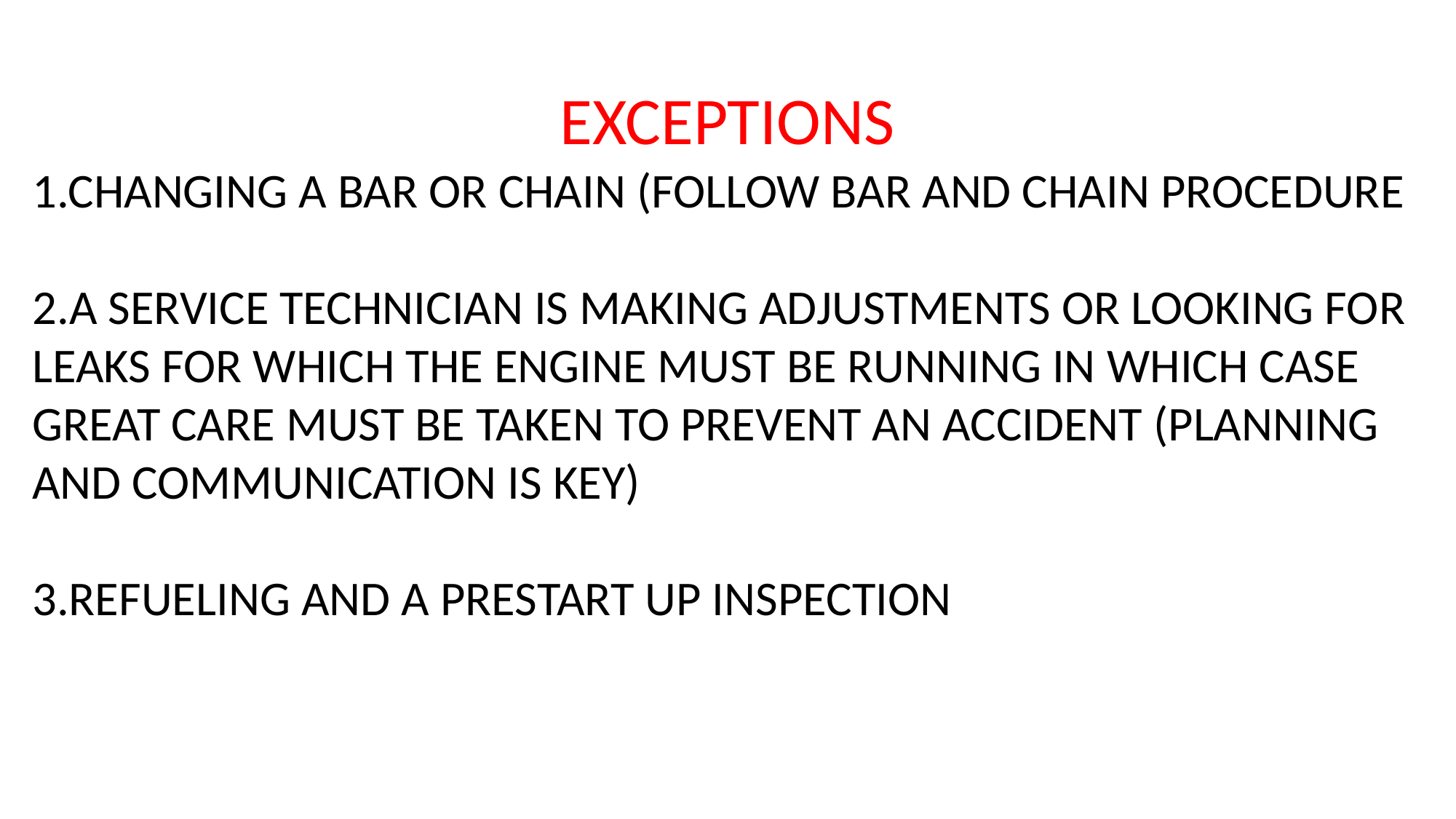

# EXCEPTIONS
1.CHANGING A BAR OR CHAIN (FOLLOW BAR AND CHAIN PROCEDURE

2.A SERVICE TECHNICIAN IS MAKING ADJUSTMENTS OR LOOKING FOR LEAKS FOR WHICH THE ENGINE MUST BE RUNNING IN WHICH CASE GREAT CARE MUST BE TAKEN TO PREVENT AN ACCIDENT (PLANNING AND COMMUNICATION IS KEY)

3.REFUELING AND A PRESTART UP INSPECTION